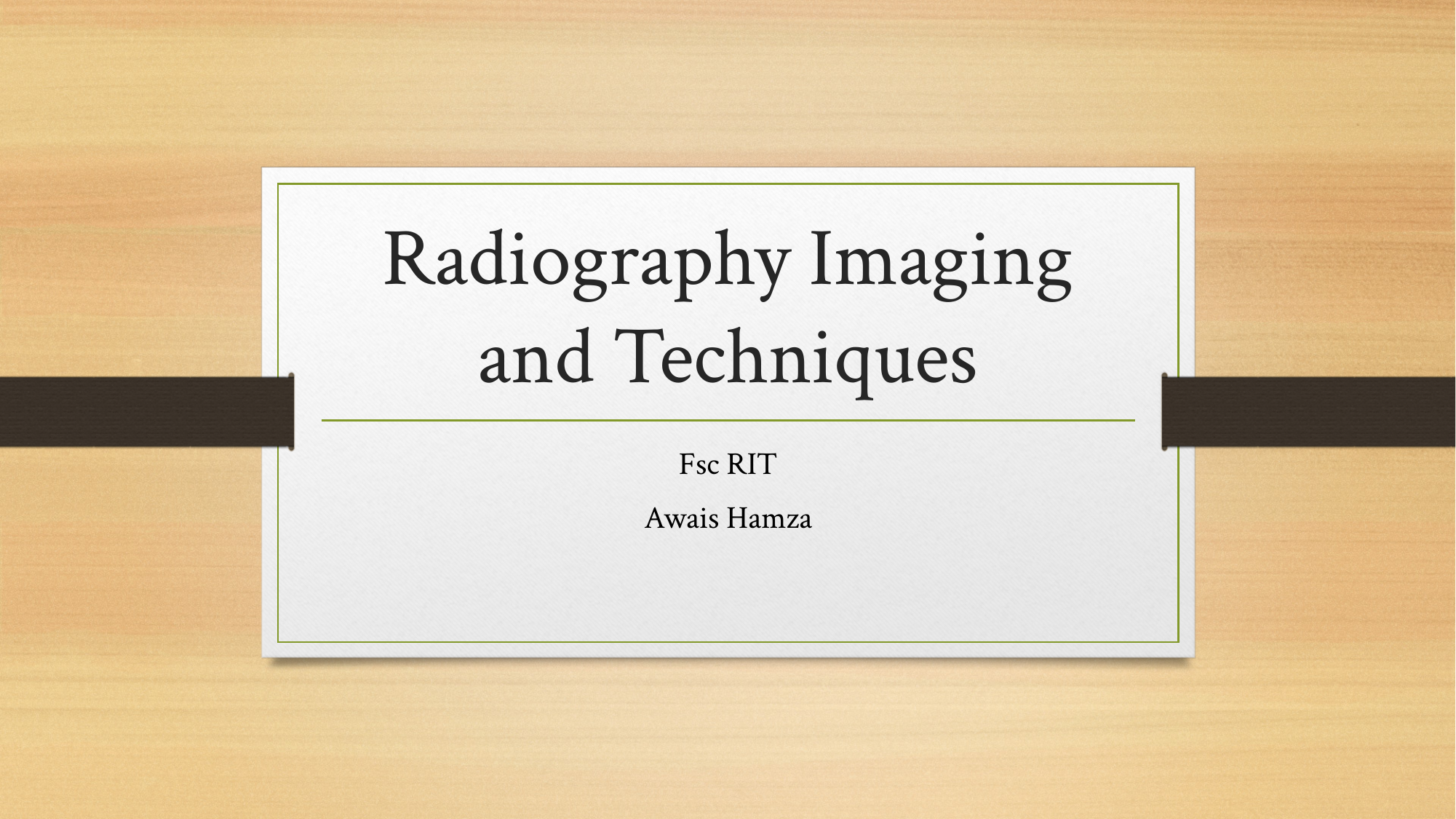

# Radiography Imaging and Techniques
Fsc RIT
Awais Hamza